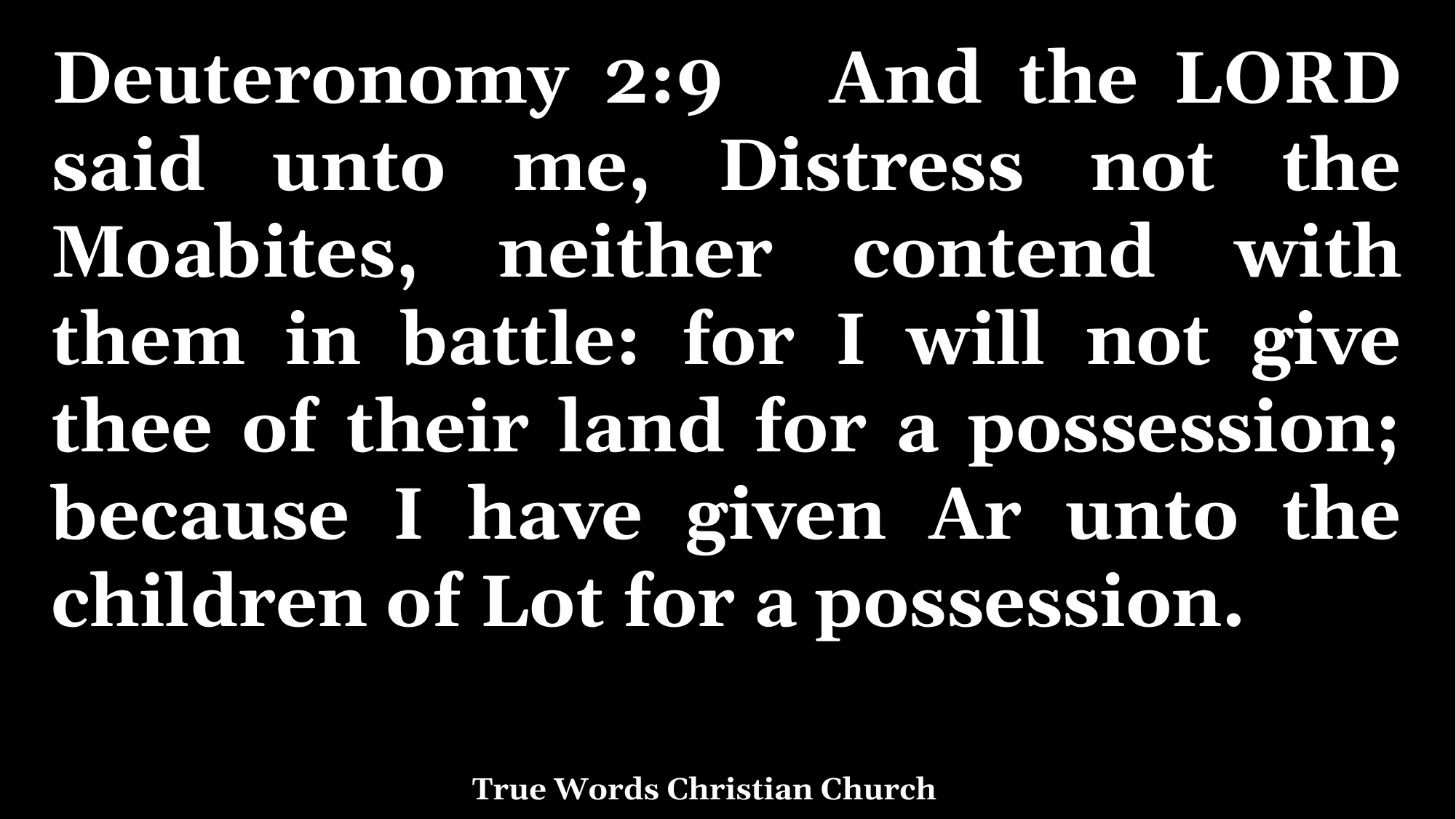

Deuteronomy 2:9   And the LORD said unto me, Distress not the Moabites, neither contend with them in battle: for I will not give thee of their land for a possession; because I have given Ar unto the children of Lot for a possession.
True Words Christian Church